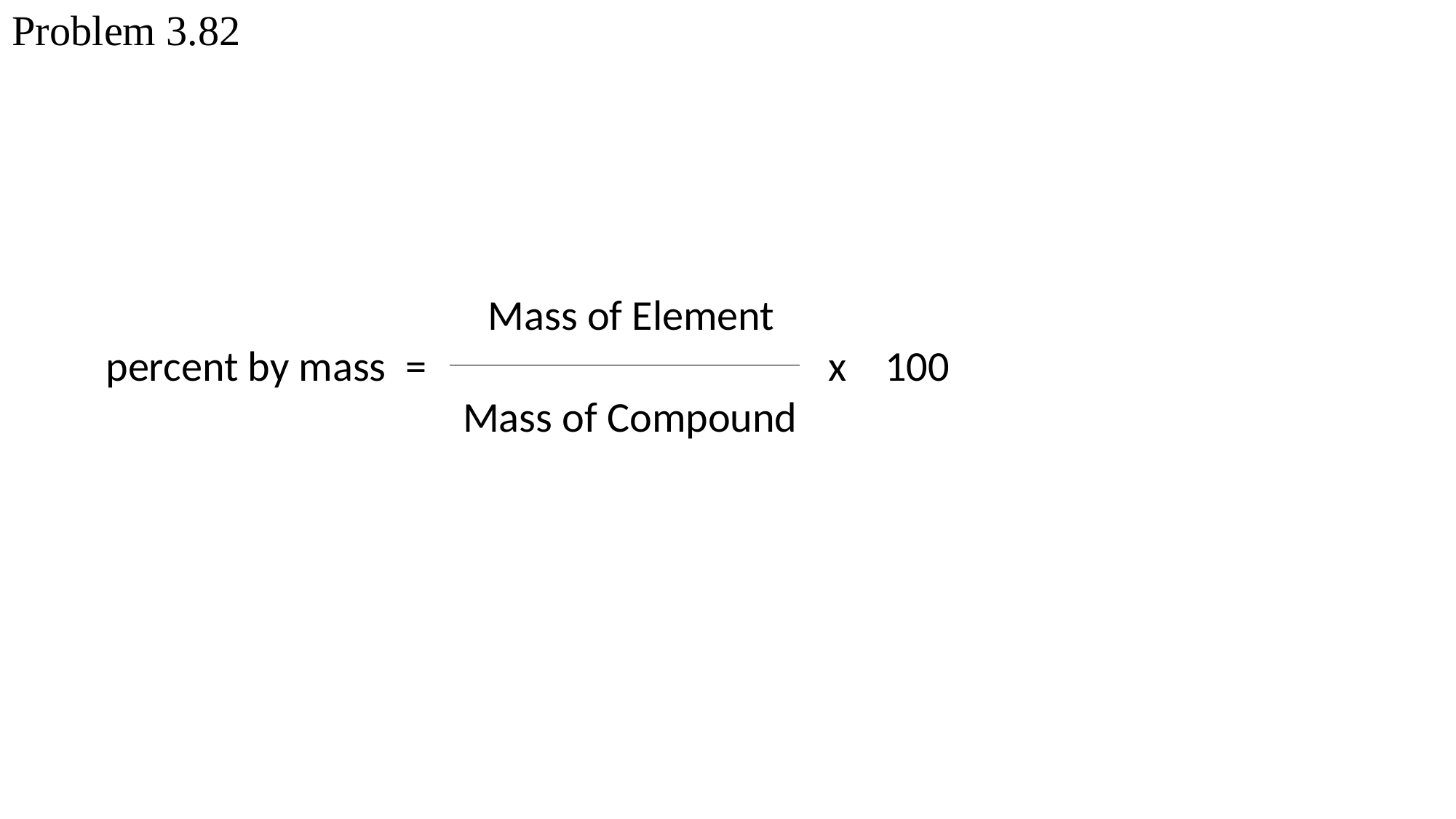

Problem 3.82
		                         Mass of Element
        percent by mass  = 			               x    100
                                             Mass of Compound